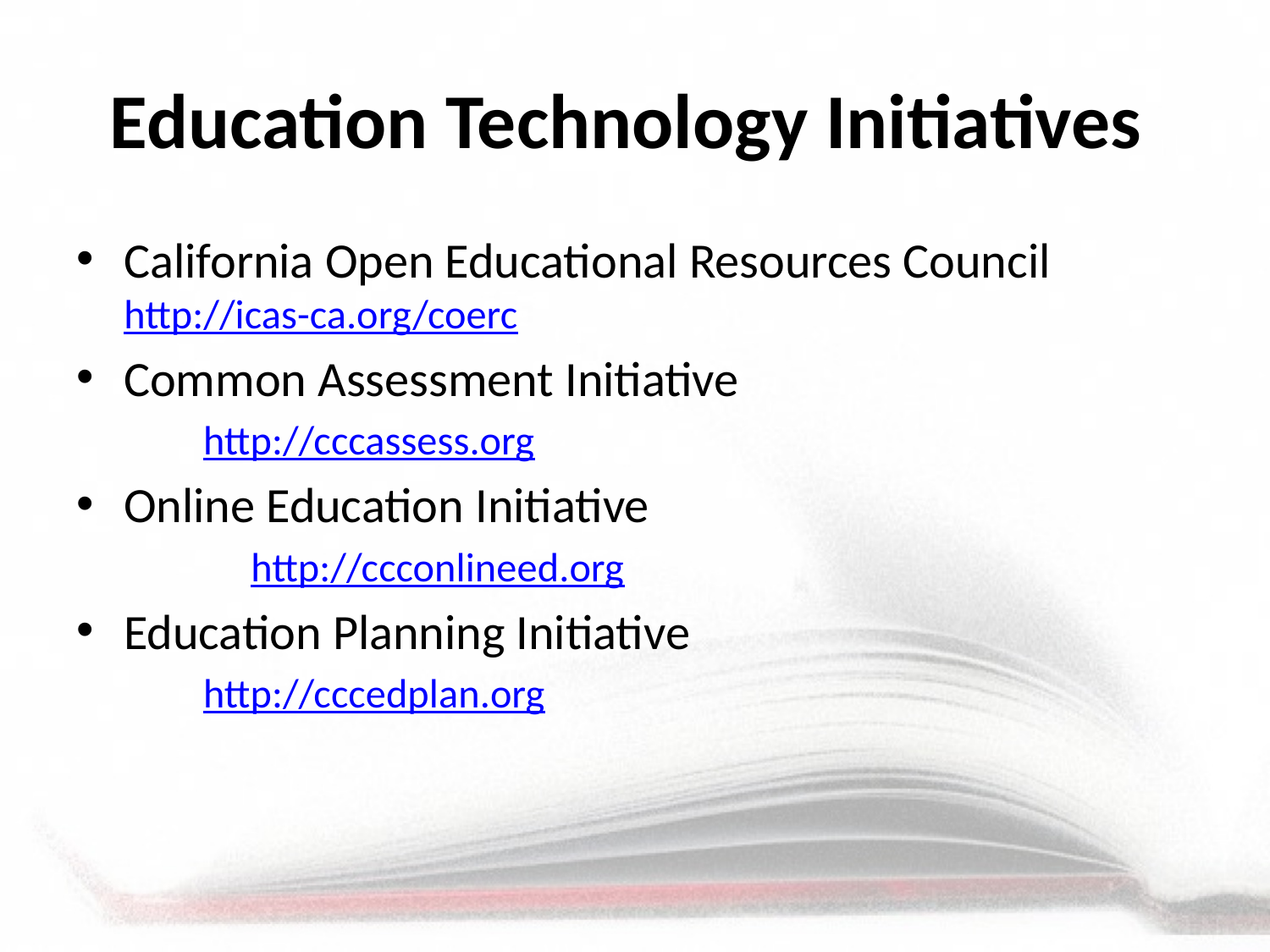

# Education Technology Initiatives
California Open Educational Resources Council	http://icas-ca.org/coerc
Common Assessment Initiative
	http://cccassess.org
Online Education Initiative
		http://ccconlineed.org
Education Planning Initiative
	http://cccedplan.org